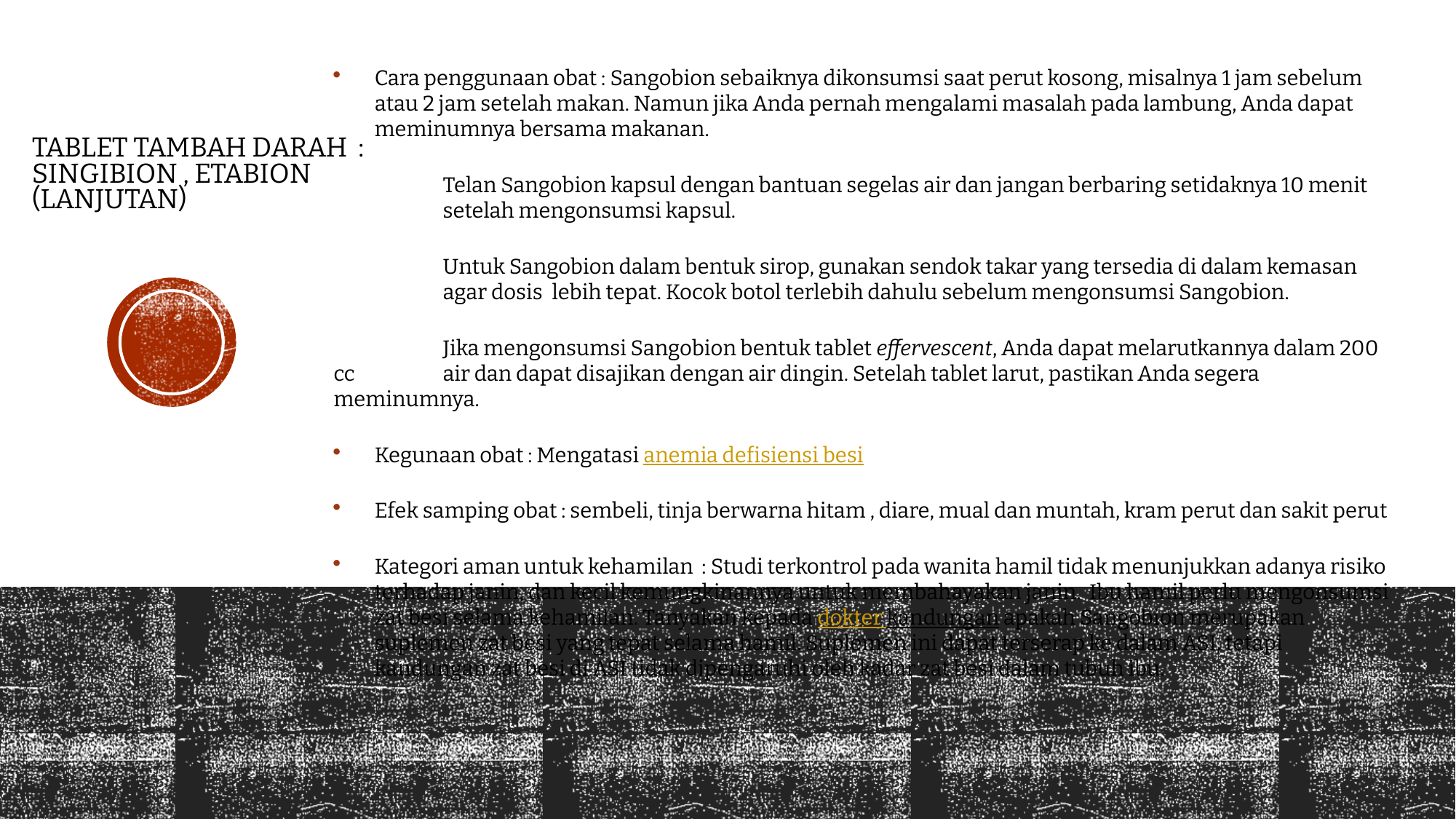

Cara penggunaan obat : Sangobion sebaiknya dikonsumsi saat perut kosong, misalnya 1 jam sebelum atau 2 jam setelah makan. Namun jika Anda pernah mengalami masalah pada lambung, Anda dapat meminumnya bersama makanan.
	Telan Sangobion kapsul dengan bantuan segelas air dan jangan berbaring setidaknya 10 menit 	setelah mengonsumsi kapsul.
	Untuk Sangobion dalam bentuk sirop, gunakan sendok takar yang tersedia di dalam kemasan 	agar dosis 	lebih tepat. Kocok botol terlebih dahulu sebelum mengonsumsi Sangobion.
	Jika mengonsumsi Sangobion bentuk tablet effervescent, Anda dapat melarutkannya dalam 200 cc 	air dan dapat disajikan dengan air dingin. Setelah tablet larut, pastikan Anda segera 	meminumnya.
Kegunaan obat : Mengatasi anemia defisiensi besi
Efek samping obat : sembeli, tinja berwarna hitam , diare, mual dan muntah, kram perut dan sakit perut
Kategori aman untuk kehamilan  : Studi terkontrol pada wanita hamil tidak menunjukkan adanya risiko terhadap janin, dan kecil kemungkinannya untuk membahayakan janin.  Ibu hamil perlu mengonsumsi zat besi selama kehamilan. Tanyakan kepada dokter kandungan apakah Sangobion merupakan suplemen zat besi yang tepat selama hamil. Suplemen ini dapat terserap ke dalam ASI, tetapi kandungan zat besi di ASI tidak dipengaruhi oleh kadar zat besi dalam tubuh ibu.

# tablet tambah darah  : singibion , etabion (lanjutan)